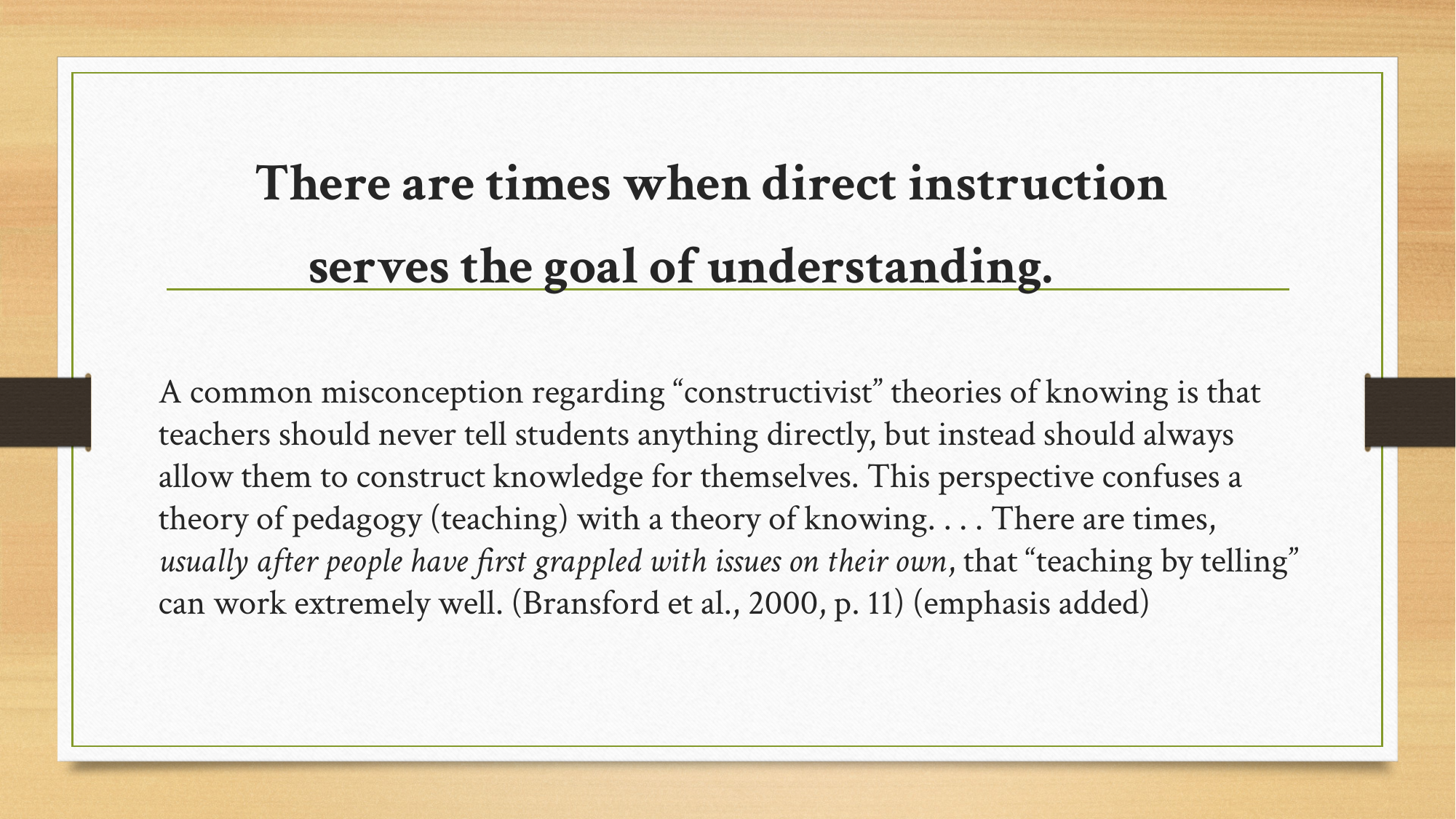

There are times when direct instruction
              serves the goal of understanding.

A common misconception regarding “constructivist” theories of knowing is that teachers should never tell students anything directly, but instead should always allow them to construct knowledge for themselves. This perspective confuses a theory of pedagogy (teaching) with a theory of knowing. . . . There are times, usually after people have first grappled with issues on their own, that “teaching by telling” can work extremely well. (Bransford et al., 2000, p. 11) (emphasis added)